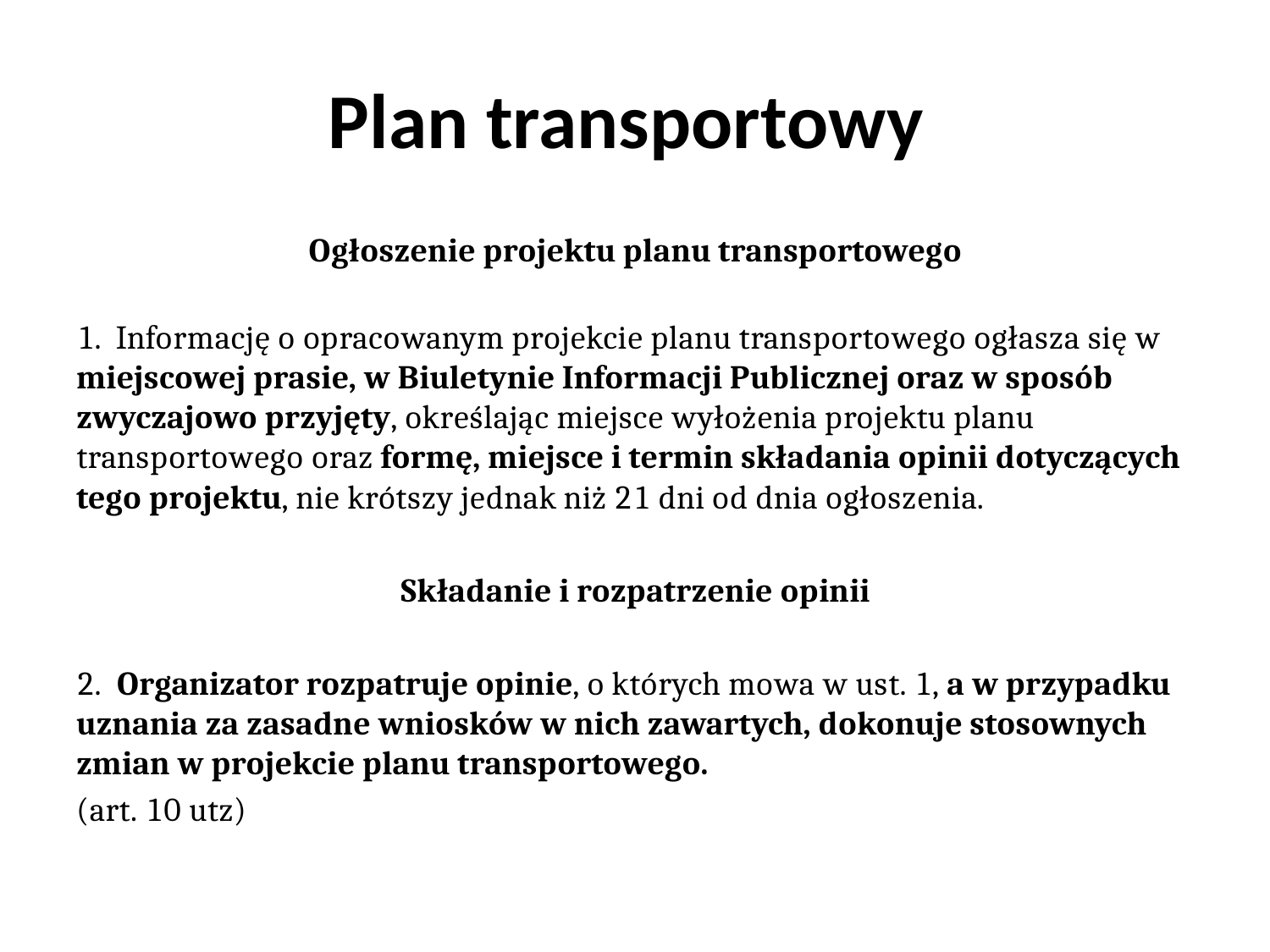

# Plan transportowy
Ogłoszenie projektu planu transportowego

1.  Informację o opracowanym projekcie planu transportowego ogłasza się w miejscowej prasie, w Biuletynie Informacji Publicznej oraz w sposób zwyczajowo przyjęty, określając miejsce wyłożenia projektu planu transportowego oraz formę, miejsce i termin składania opinii dotyczących tego projektu, nie krótszy jednak niż 21 dni od dnia ogłoszenia.

Składanie i rozpatrzenie opinii

2.  Organizator rozpatruje opinie, o których mowa w ust. 1, a w przypadku uznania za zasadne wniosków w nich zawartych, dokonuje stosownych zmian w projekcie planu transportowego.
(art. 10 utz)